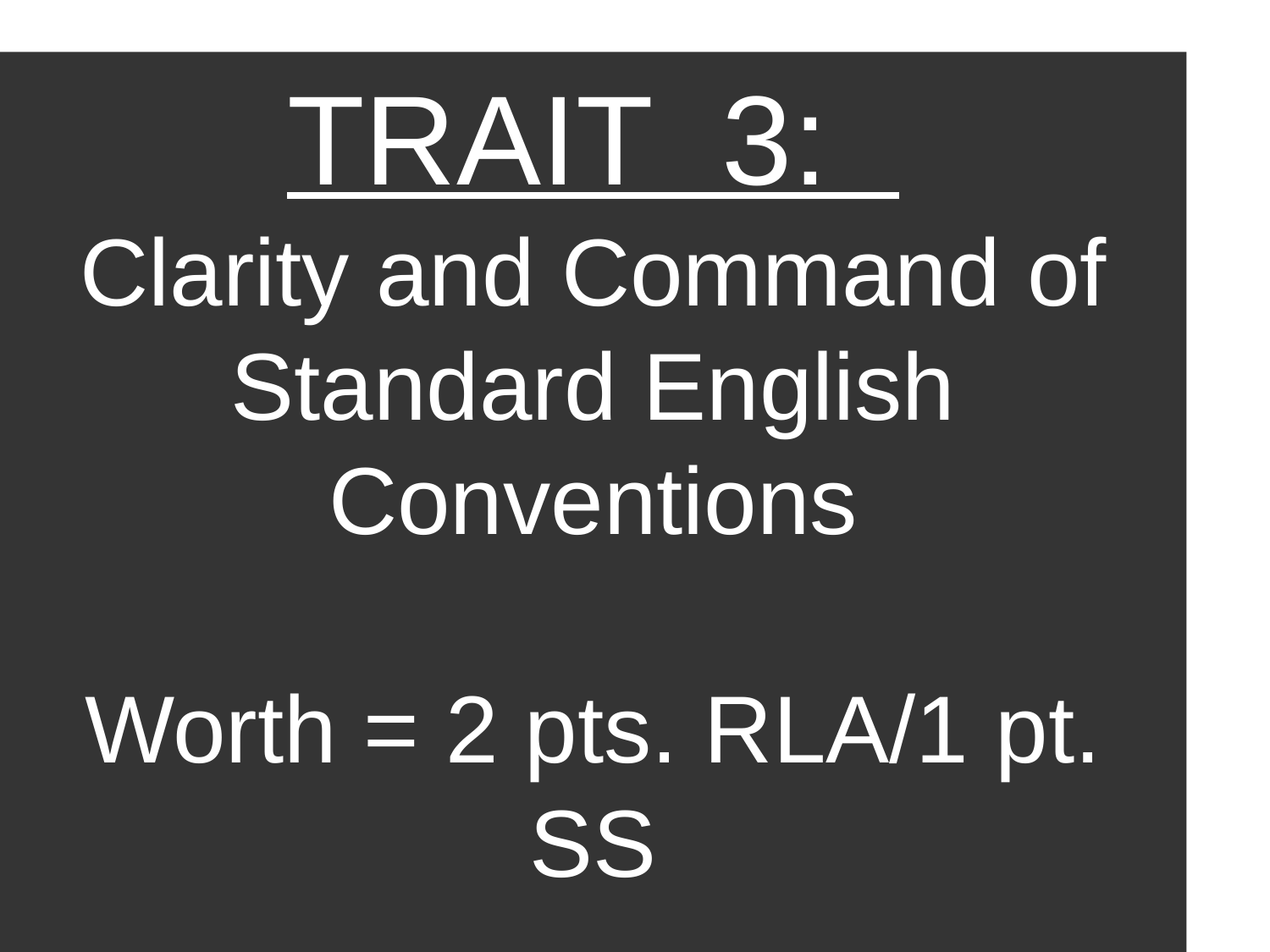

TRAIT  3:
Clarity and Command of Standard English Conventions

Worth = 2 pts. RLA/1 pt. SS